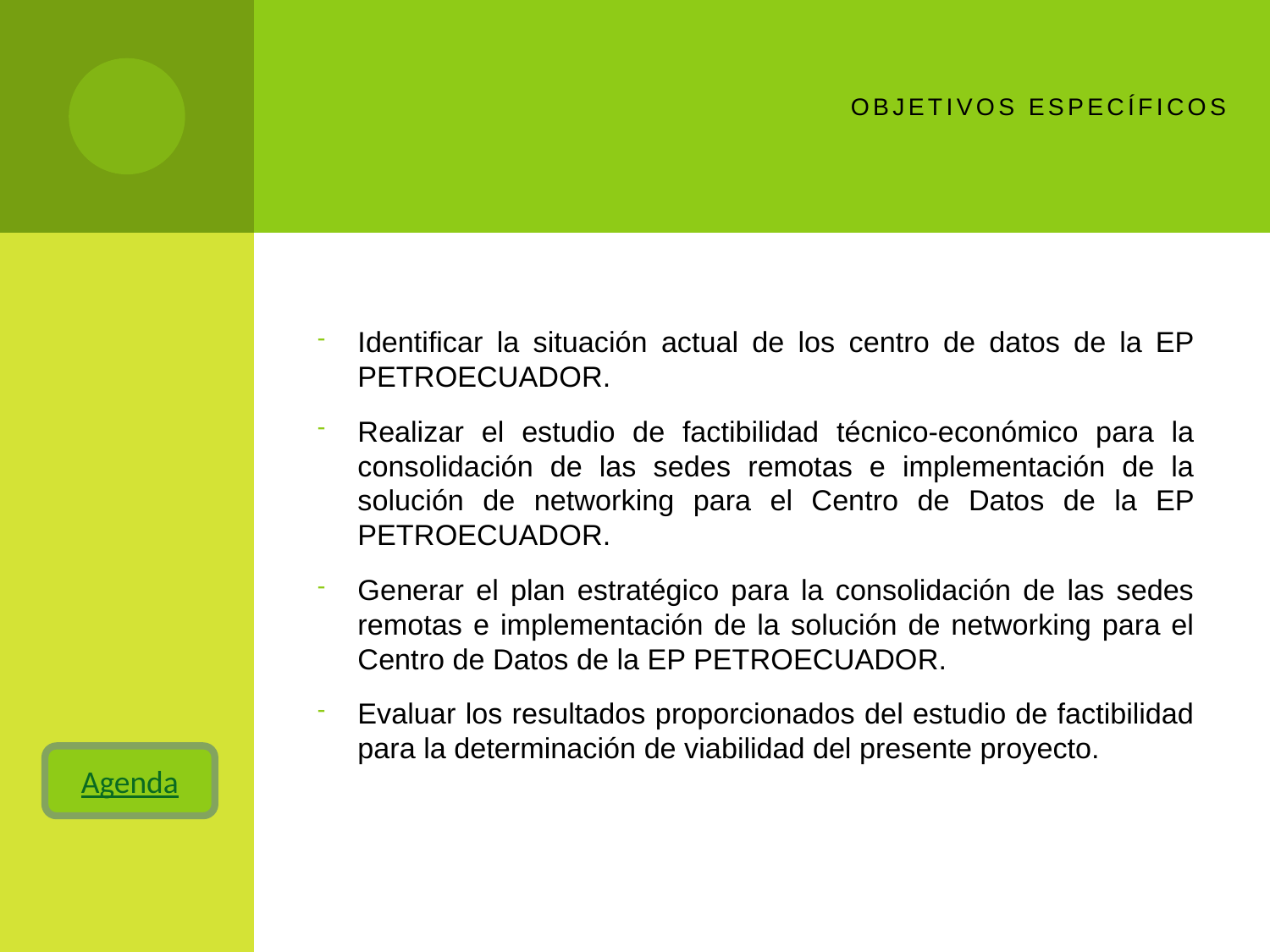

# Objetivos Específicos
Identificar la situación actual de los centro de datos de la EP PETROECUADOR.
Realizar el estudio de factibilidad técnico-económico para la consolidación de las sedes remotas e implementación de la solución de networking para el Centro de Datos de la EP PETROECUADOR.
Generar el plan estratégico para la consolidación de las sedes remotas e implementación de la solución de networking para el Centro de Datos de la EP PETROECUADOR.
Evaluar los resultados proporcionados del estudio de factibilidad para la determinación de viabilidad del presente proyecto.

Agenda